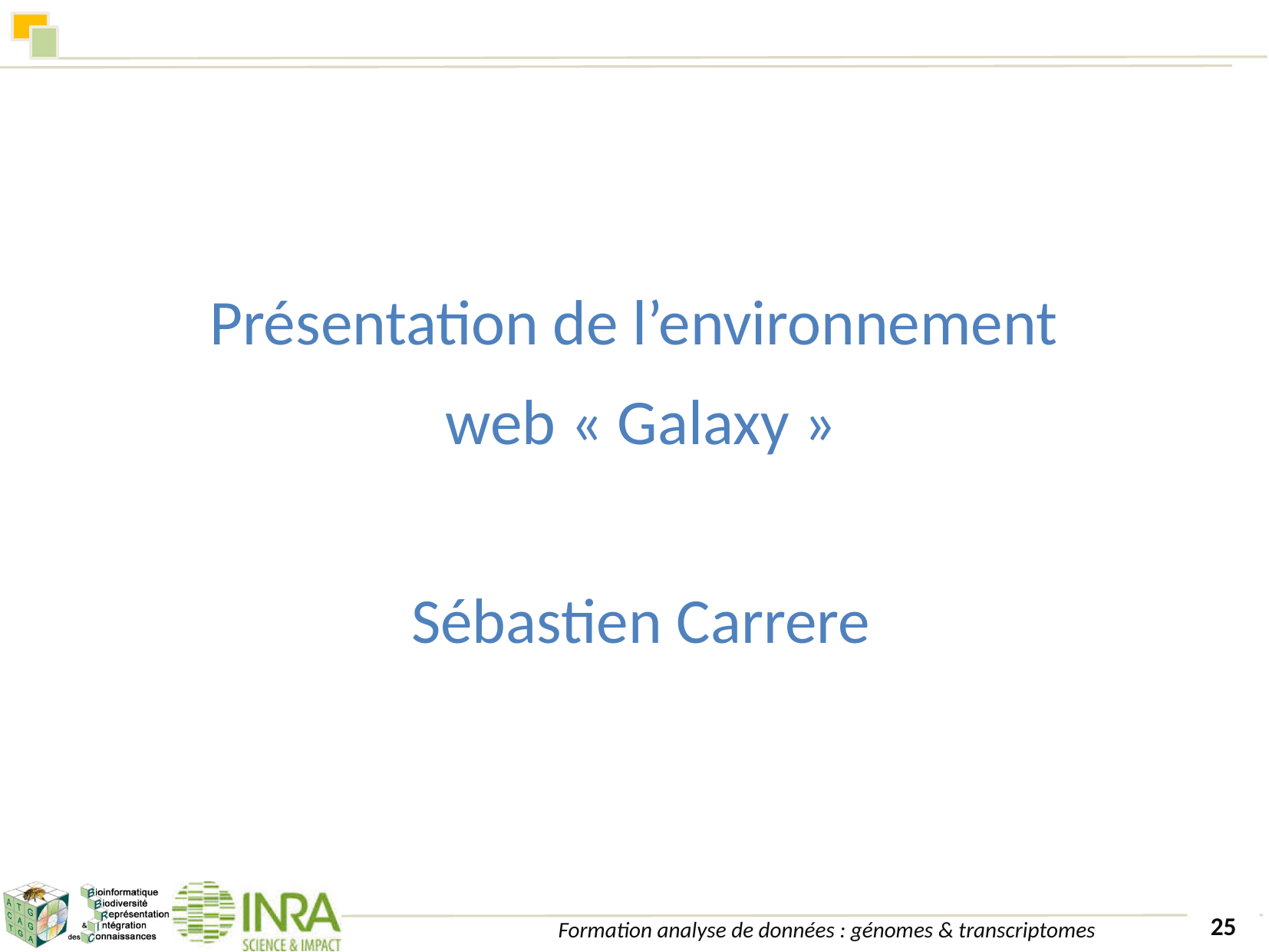

#

Présentation de l’environnement
web « Galaxy »

Sébastien Carrere